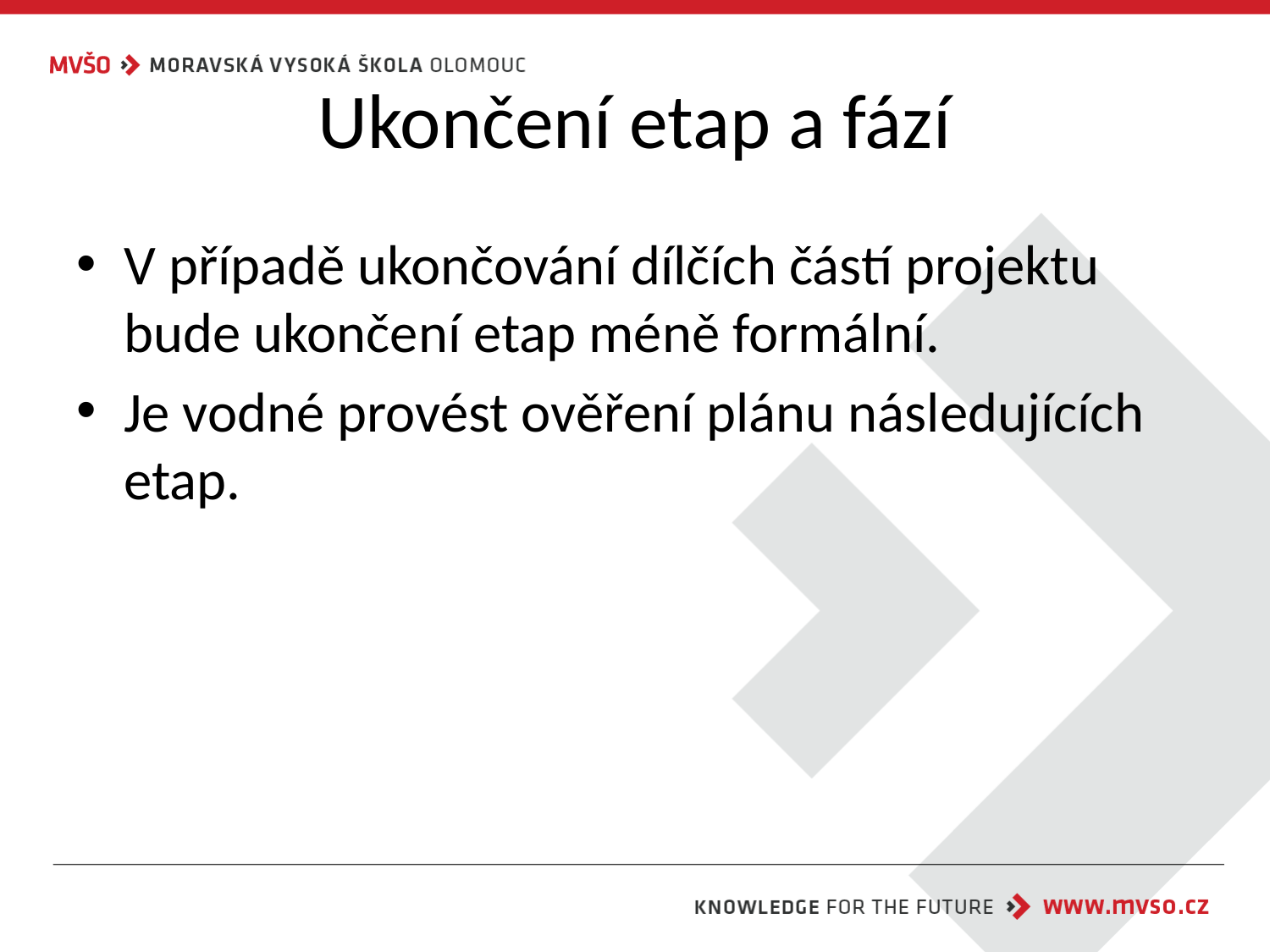

# Ukončení etap a fází
V případě ukončování dílčích částí projektu bude ukončení etap méně formální.
Je vodné provést ověření plánu následujících etap.